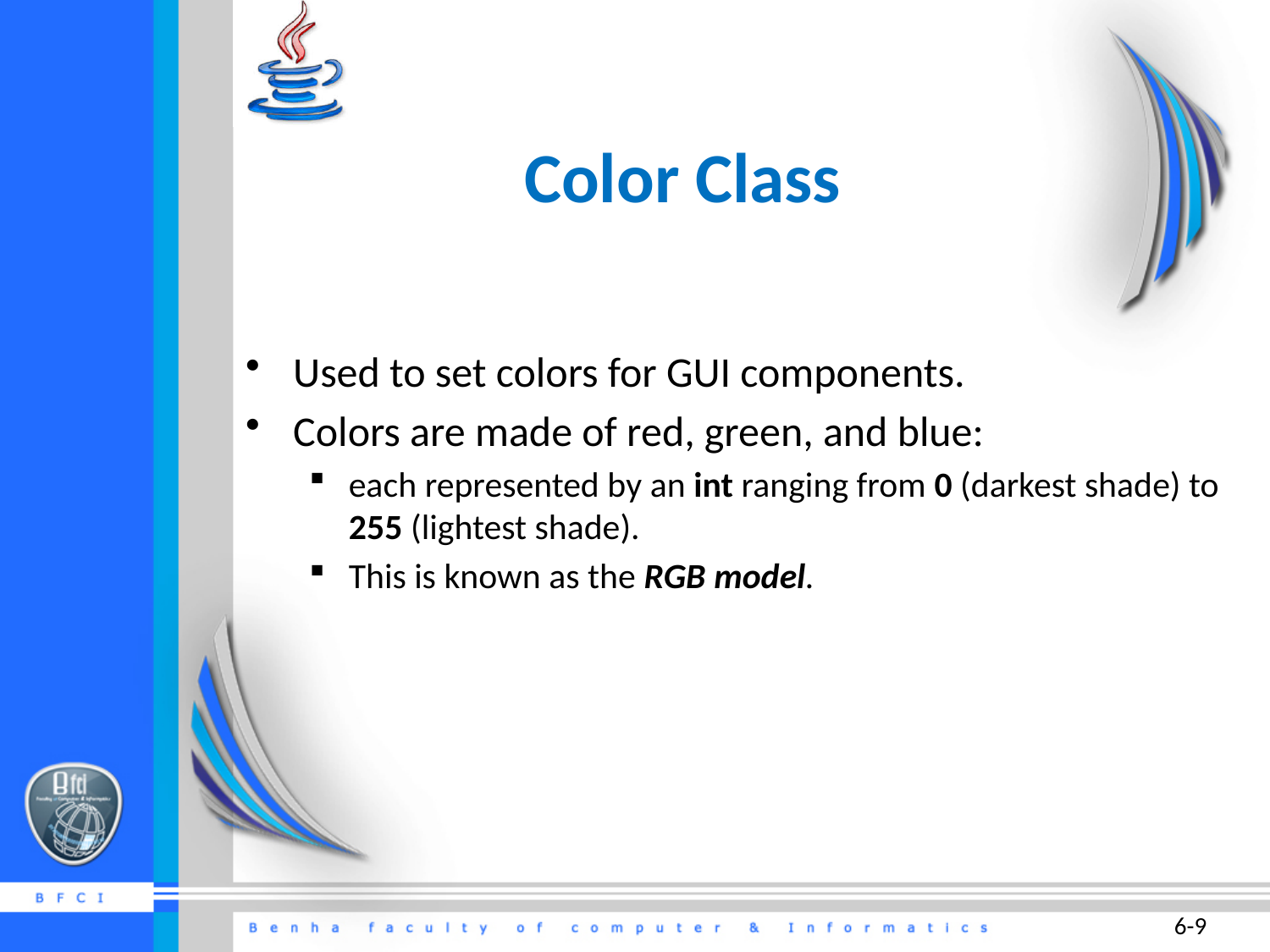

Color Class
Used to set colors for GUI components.
Colors are made of red, green, and blue:
each represented by an int ranging from 0 (darkest shade) to 255 (lightest shade).
This is known as the RGB model.
6-9